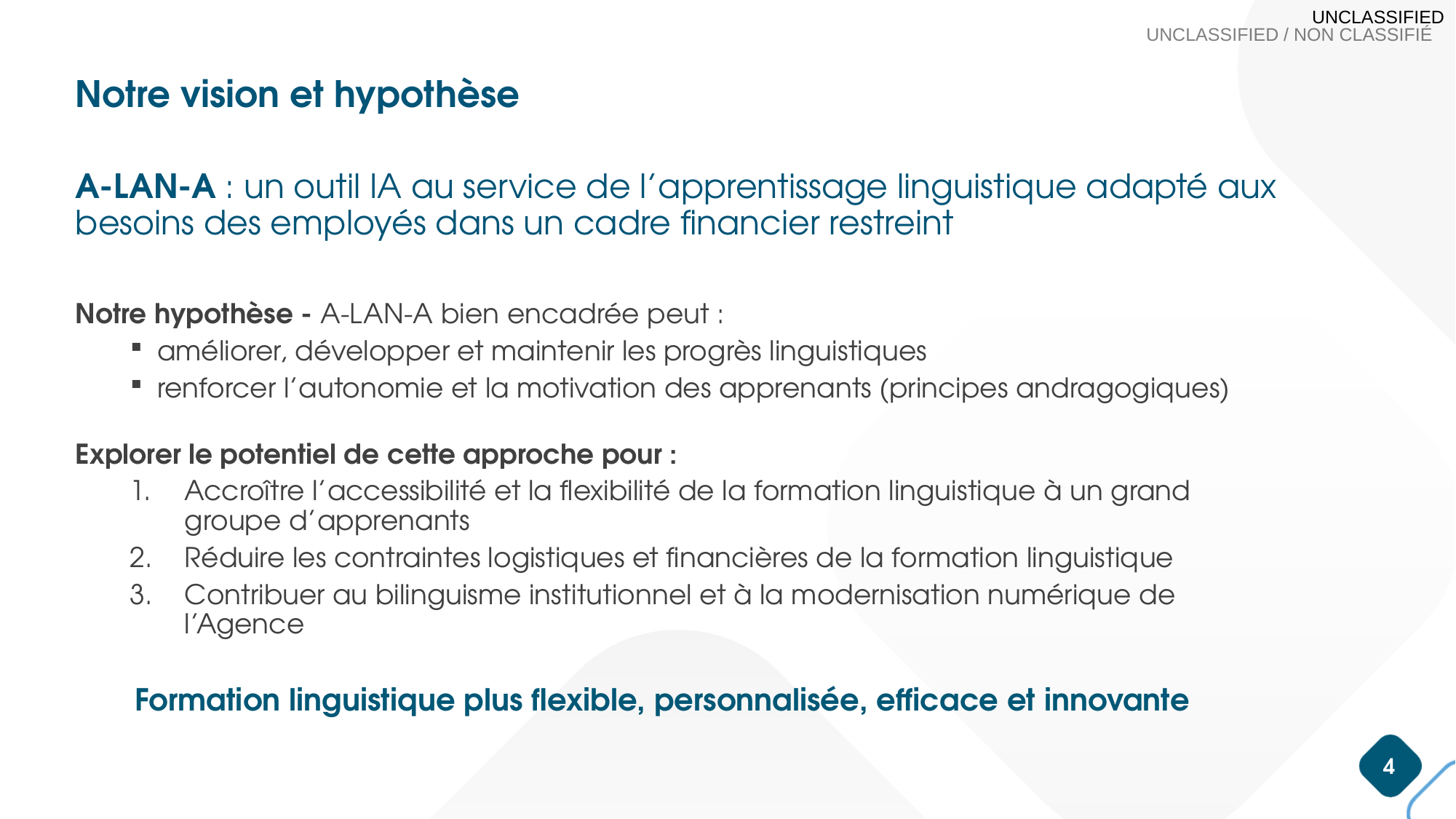

Notre vision et hypothèse
# A-LAN-A : un outil IA au service de l’apprentissage linguistique adapté aux besoins des employés dans un cadre financier restreint
Notre hypothèse - A-LAN-A bien encadrée peut :
améliorer, développer et maintenir les progrès linguistiques
renforcer l’autonomie et la motivation des apprenants (principes andragogiques)
Explorer le potentiel de cette approche pour :
Accroître l’accessibilité et la flexibilité de la formation linguistique à un grand groupe d’apprenants
Réduire les contraintes logistiques et financières de la formation linguistique
Contribuer au bilinguisme institutionnel et à la modernisation numérique de l’Agence
Formation linguistique plus flexible, personnalisée, efficace et innovante
4